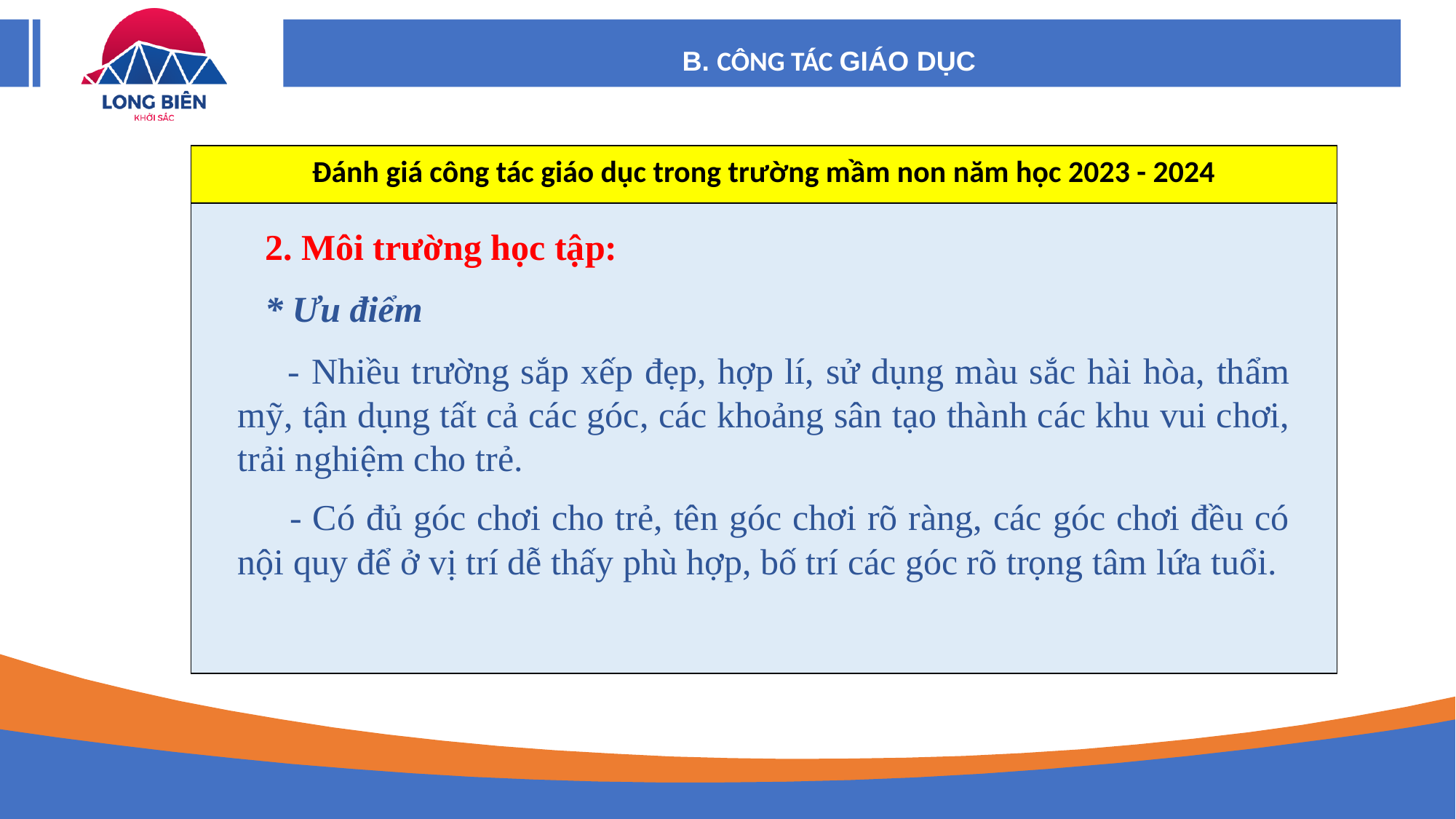

B. CÔNG TÁC GIÁO DỤC
| Đánh giá công tác giáo dục trong trường mầm non năm học 2023 - 2024 |
| --- |
|  |
2. Môi trường học tập:
* Ưu điểm
  - Nhiều trường sắp xếp đẹp, hợp lí, sử dụng màu sắc hài hòa, thẩm mỹ, tận dụng tất cả các góc, các khoảng sân tạo thành các khu vui chơi, trải nghiệm cho trẻ.
  - Có đủ góc chơi cho trẻ, tên góc chơi rõ ràng, các góc chơi đều có nội quy để ở vị trí dễ thấy phù hợp, bố trí các góc rõ trọng tâm lứa tuổi.